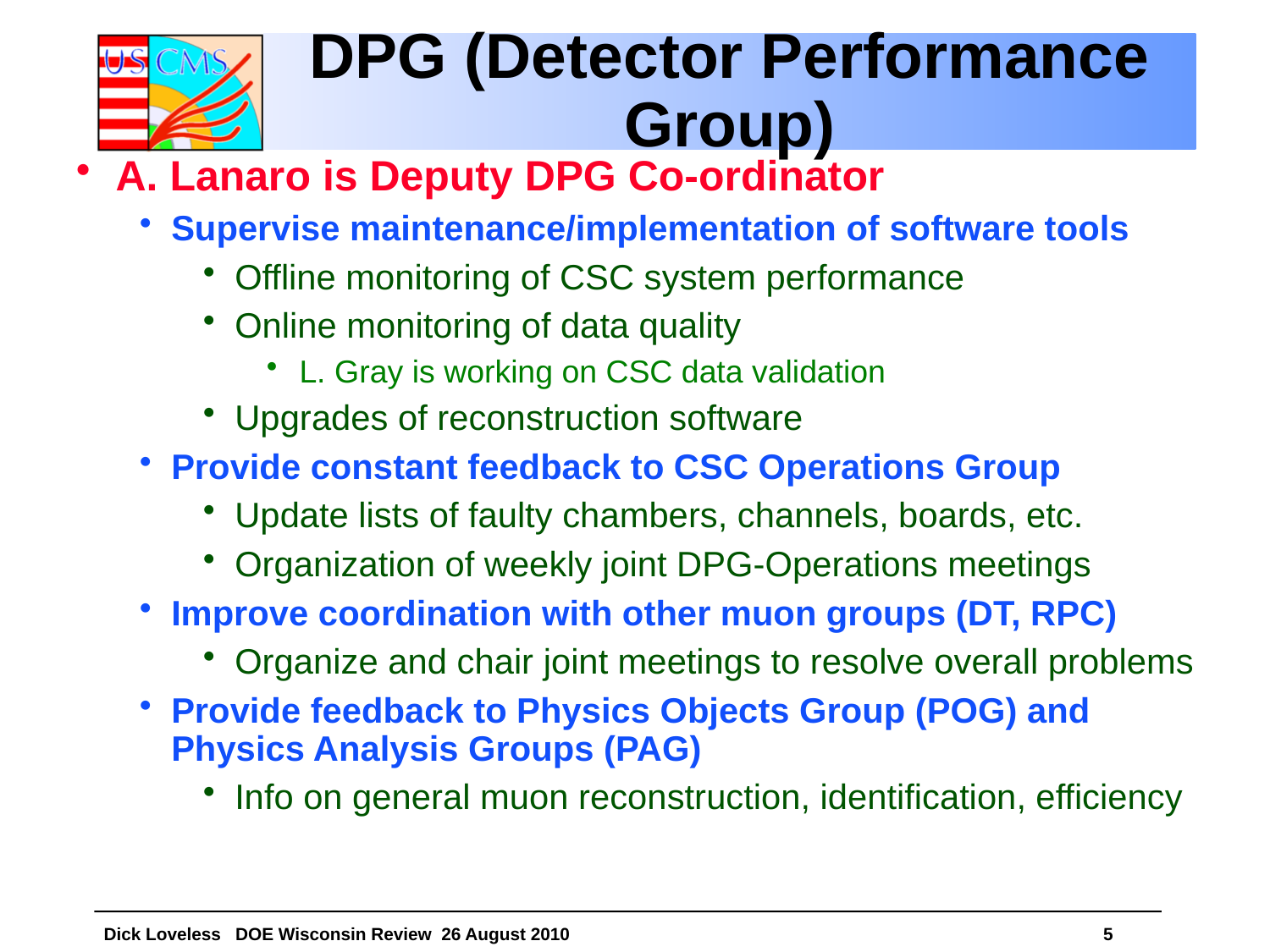

# DPG (Detector Performance Group)
A. Lanaro is Deputy DPG Co-ordinator
Supervise maintenance/implementation of software tools
Offline monitoring of CSC system performance
Online monitoring of data quality
 L. Gray is working on CSC data validation
Upgrades of reconstruction software
Provide constant feedback to CSC Operations Group
Update lists of faulty chambers, channels, boards, etc.
Organization of weekly joint DPG-Operations meetings
Improve coordination with other muon groups (DT, RPC)
Organize and chair joint meetings to resolve overall problems
Provide feedback to Physics Objects Group (POG) and Physics Analysis Groups (PAG)
Info on general muon reconstruction, identification, efficiency